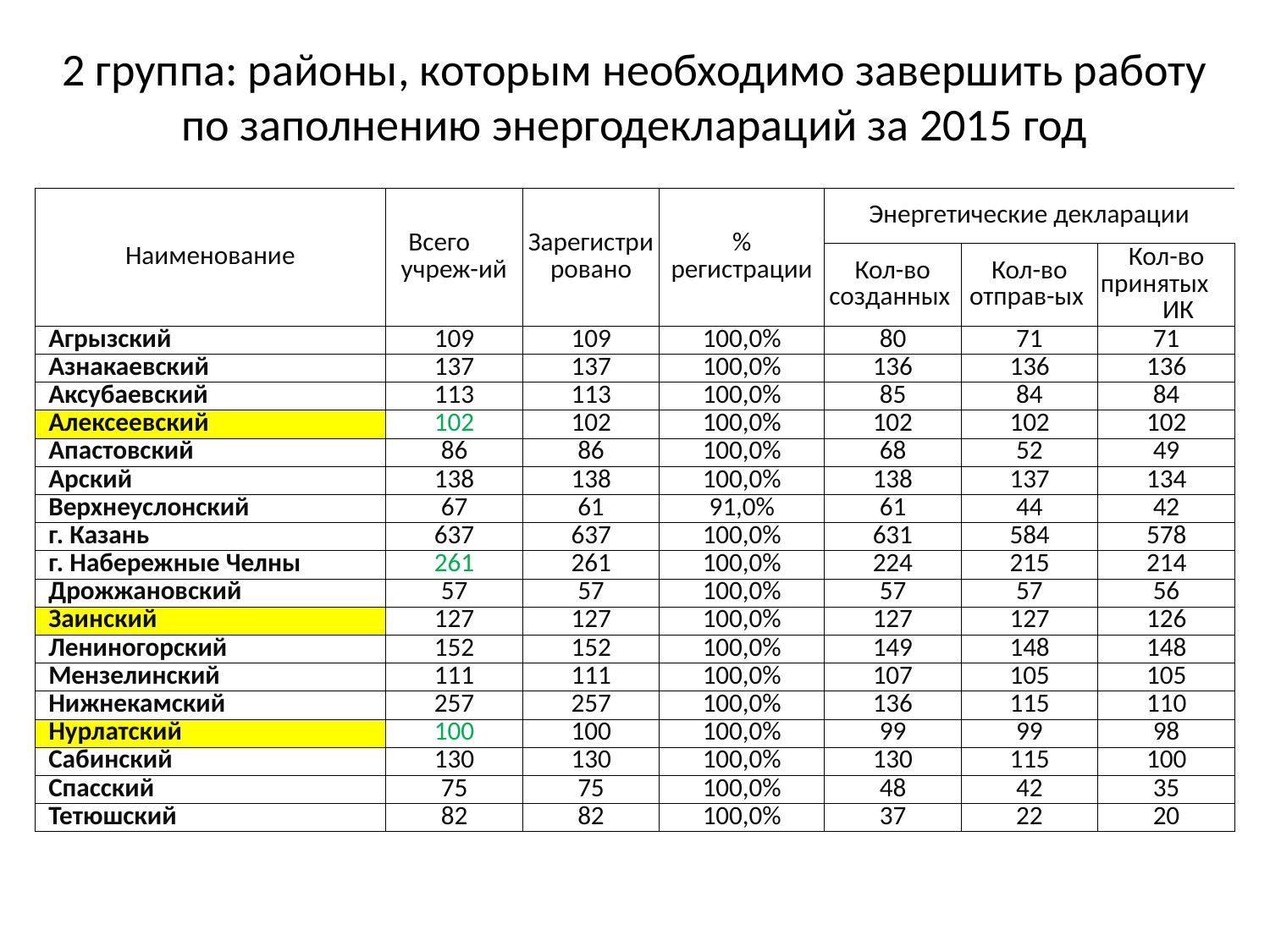

# 2 группа: районы, которым необходимо завершить работу по заполнению энергодеклараций за 2015 год
| Наименование | Всего учреж-ий | Зарегистрировано | % регистрации | Энергетические декларации |  |  |
| --- | --- | --- | --- | --- | --- | --- |
|  |  |  |  | Кол-во созданных | Кол-во отправ-ых | Кол-во принятых ИК |
| Агрызский | 109 | 109 | 100,0% | 80 | 71 | 71 |
| Азнакаевский | 137 | 137 | 100,0% | 136 | 136 | 136 |
| Аксубаевский | 113 | 113 | 100,0% | 85 | 84 | 84 |
| Алексеевский | 102 | 102 | 100,0% | 102 | 102 | 102 |
| Апастовский | 86 | 86 | 100,0% | 68 | 52 | 49 |
| Арский | 138 | 138 | 100,0% | 138 | 137 | 134 |
| Верхнеуслонский | 67 | 61 | 91,0% | 61 | 44 | 42 |
| г. Казань | 637 | 637 | 100,0% | 631 | 584 | 578 |
| г. Набережные Челны | 261 | 261 | 100,0% | 224 | 215 | 214 |
| Дрожжановский | 57 | 57 | 100,0% | 57 | 57 | 56 |
| Заинский | 127 | 127 | 100,0% | 127 | 127 | 126 |
| Лениногорский | 152 | 152 | 100,0% | 149 | 148 | 148 |
| Мензелинский | 111 | 111 | 100,0% | 107 | 105 | 105 |
| Нижнекамский | 257 | 257 | 100,0% | 136 | 115 | 110 |
| Нурлатский | 100 | 100 | 100,0% | 99 | 99 | 98 |
| Сабинский | 130 | 130 | 100,0% | 130 | 115 | 100 |
| Спасский | 75 | 75 | 100,0% | 48 | 42 | 35 |
| Тетюшский | 82 | 82 | 100,0% | 37 | 22 | 20 |